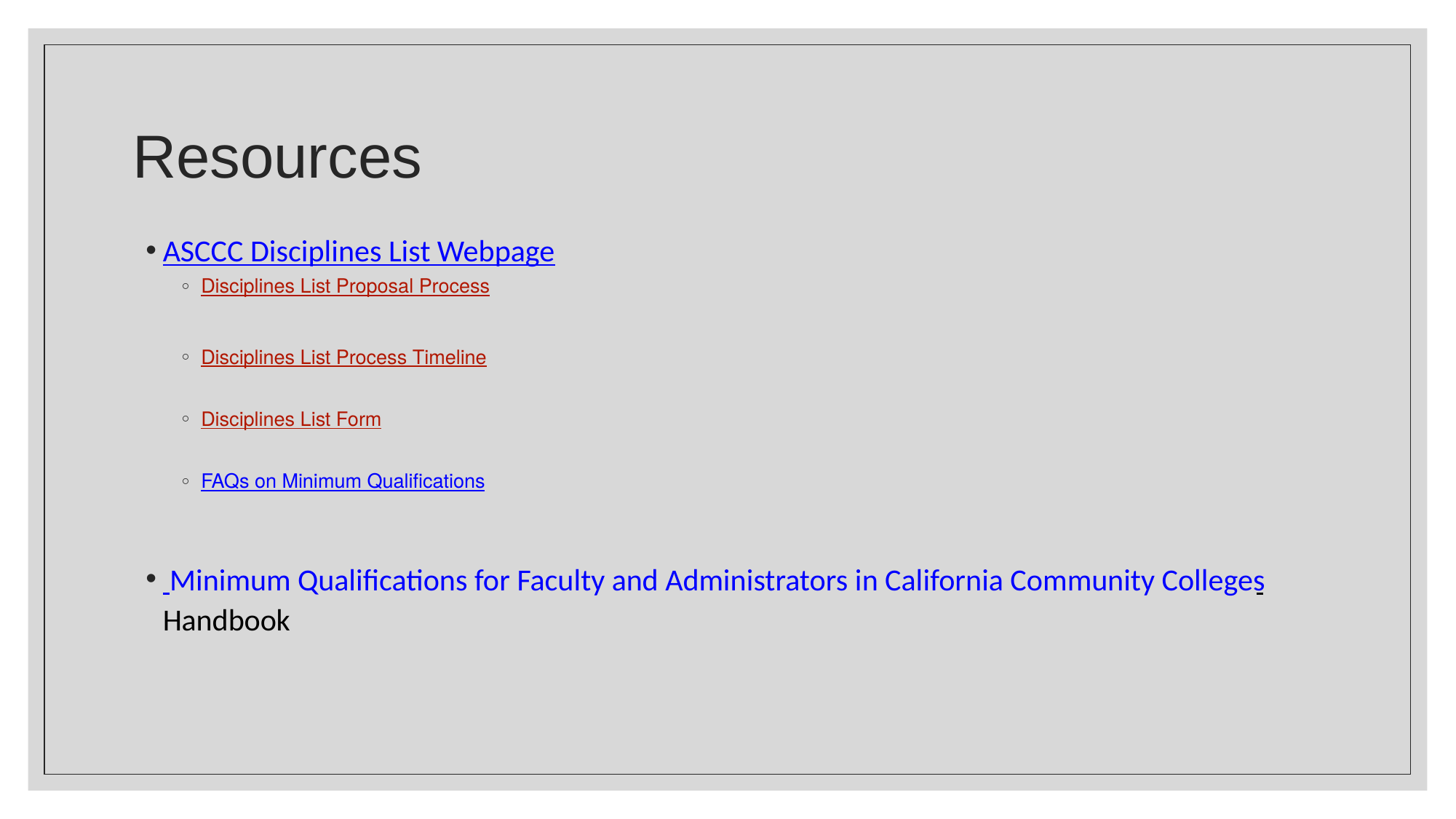

# Resources
ASCCC Disciplines List Webpage
Disciplines List Proposal Process
Disciplines List Process Timeline
Disciplines List Form
FAQs on Minimum Qualifications

 Minimum Qualifications for Faculty and Administrators in California Community Colleges Handbook